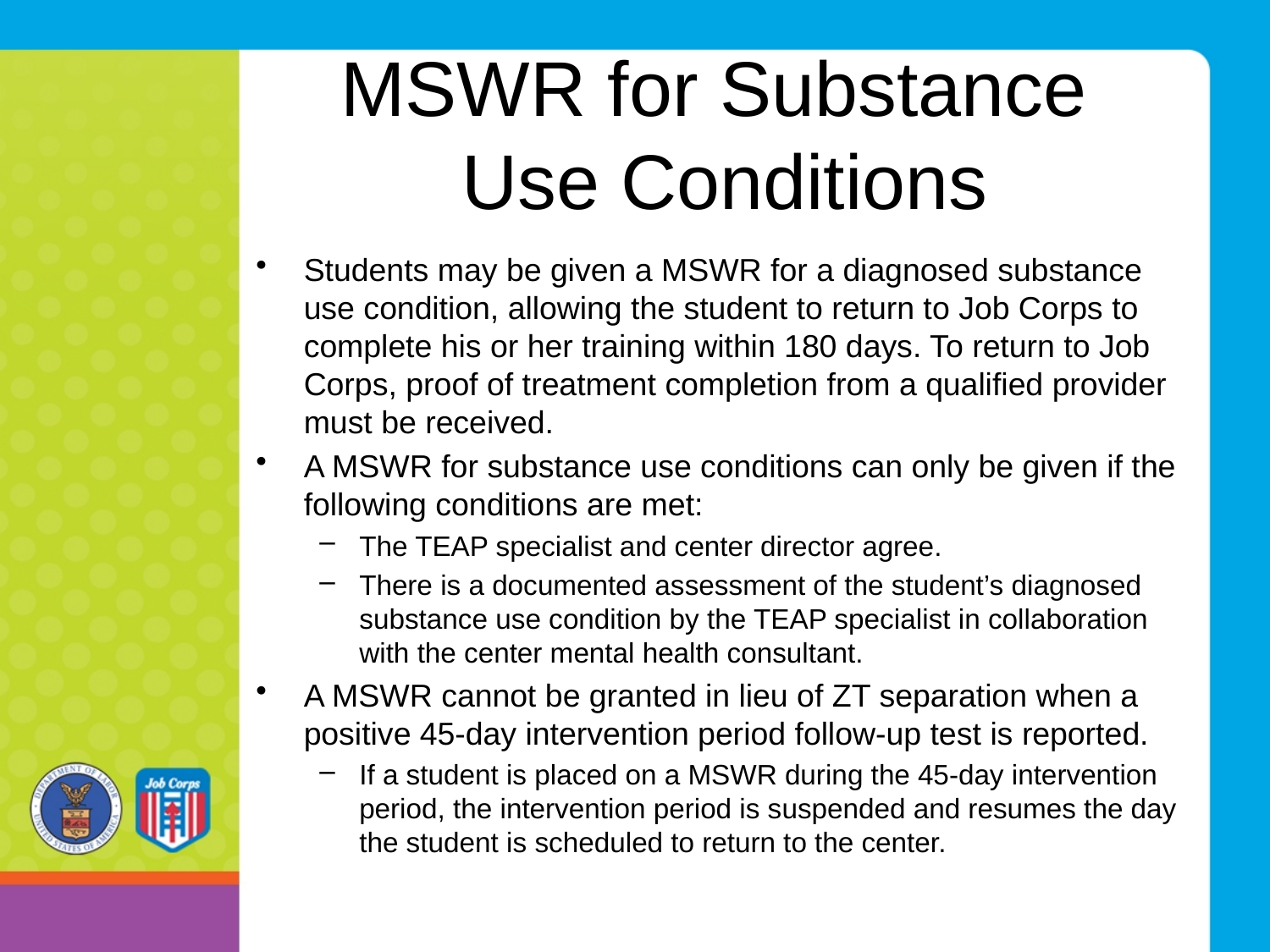

# MSWR for Substance Use Conditions
Students may be given a MSWR for a diagnosed substance use condition, allowing the student to return to Job Corps to complete his or her training within 180 days. To return to Job Corps, proof of treatment completion from a qualified provider must be received.
A MSWR for substance use conditions can only be given if the following conditions are met:
The TEAP specialist and center director agree.
There is a documented assessment of the student’s diagnosed substance use condition by the TEAP specialist in collaboration with the center mental health consultant.
A MSWR cannot be granted in lieu of ZT separation when a positive 45-day intervention period follow-up test is reported.
If a student is placed on a MSWR during the 45-day intervention period, the intervention period is suspended and resumes the day the student is scheduled to return to the center.